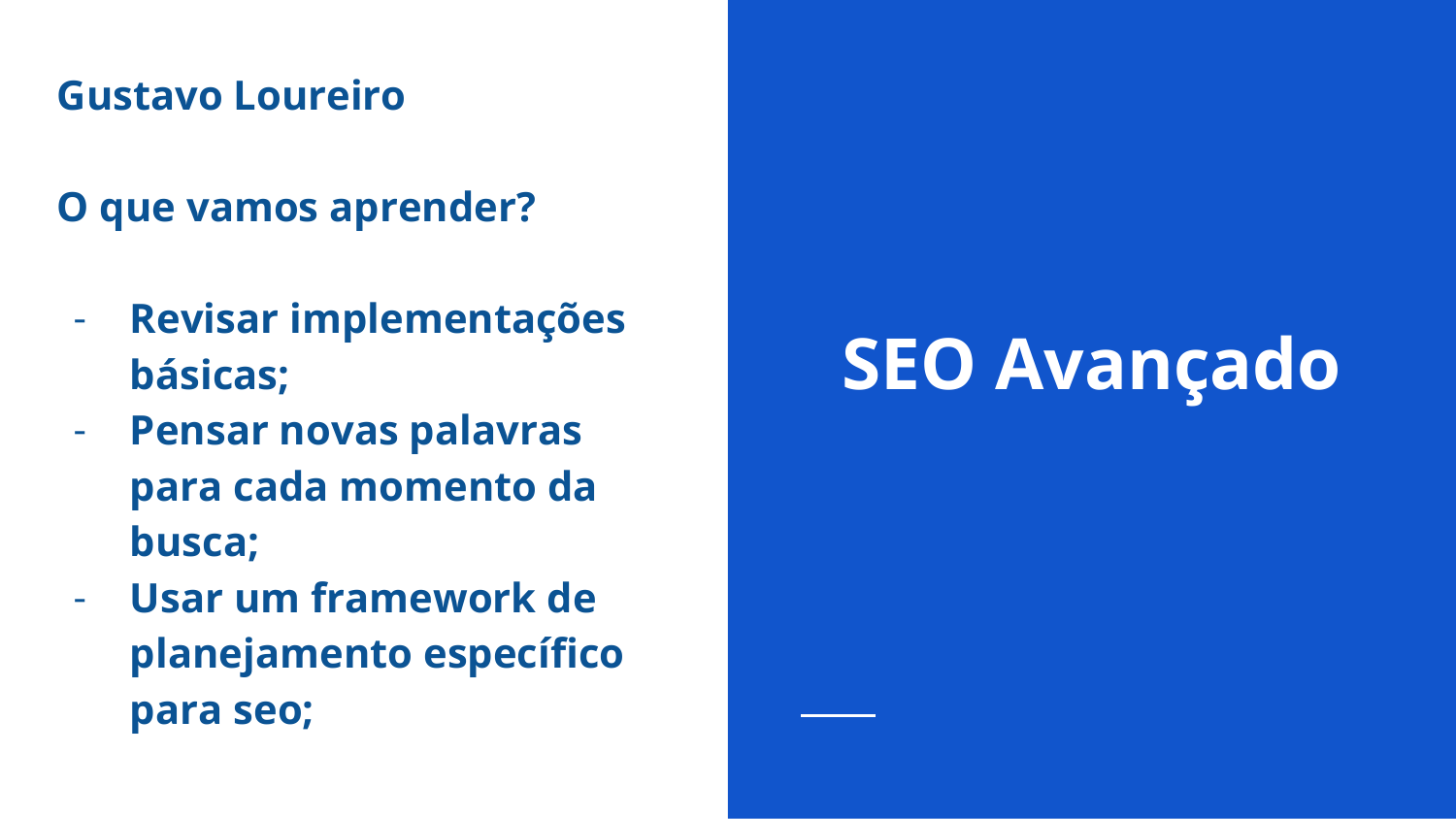

Gustavo Loureiro

O que vamos aprender?

Revisar implementações básicas;
Pensar novas palavras para cada momento da busca;
Usar um framework de planejamento específico para seo;

# SEO Avançado